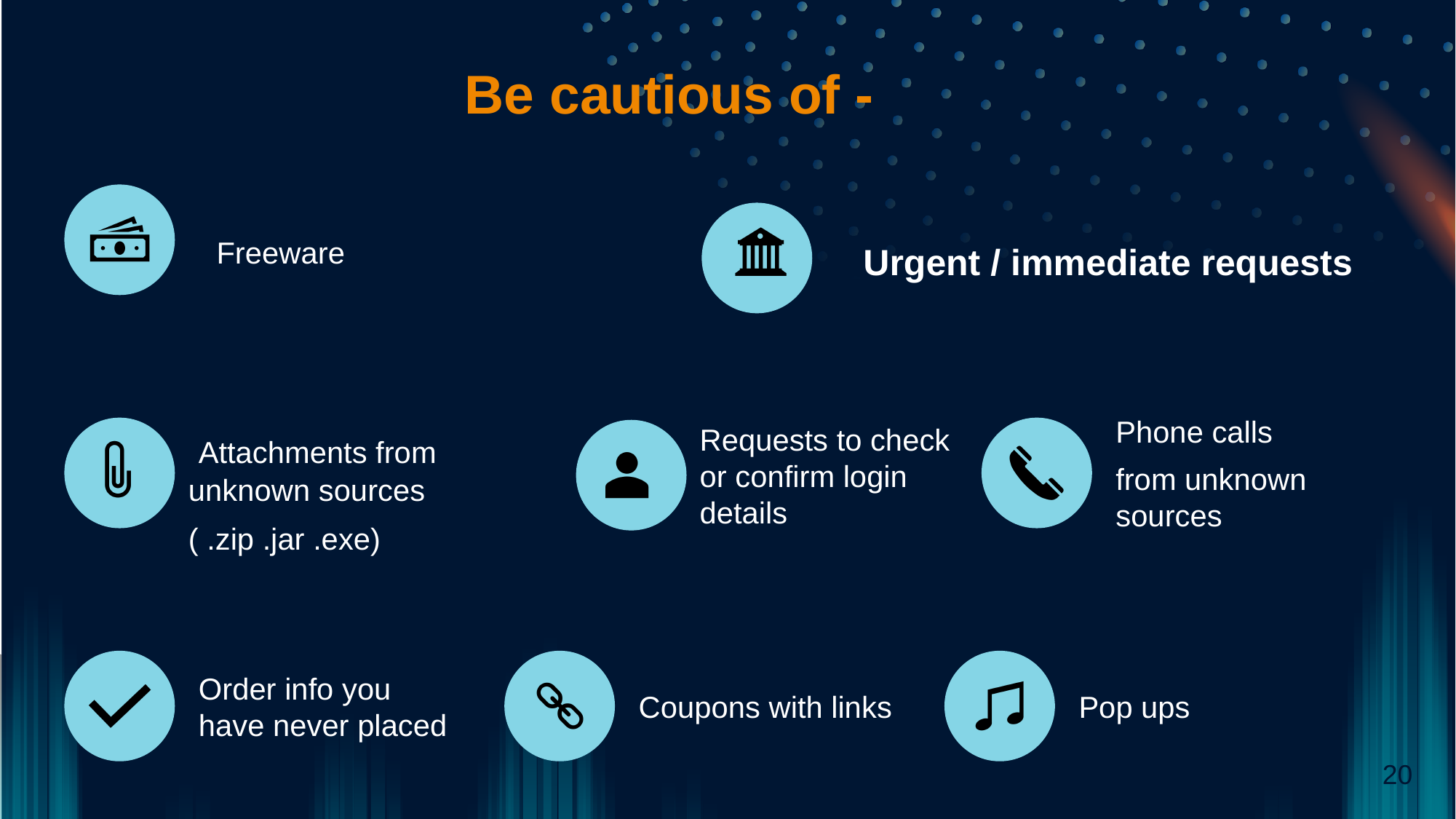

# Be cautious of -
Freeware
 Urgent / immediate requests
 Attachments from unknown sources
( .zip .jar .exe)
Requests to check or confirm login details
Phone calls
from unknown sources
Order info you have never placed
Coupons with links
Pop ups
20